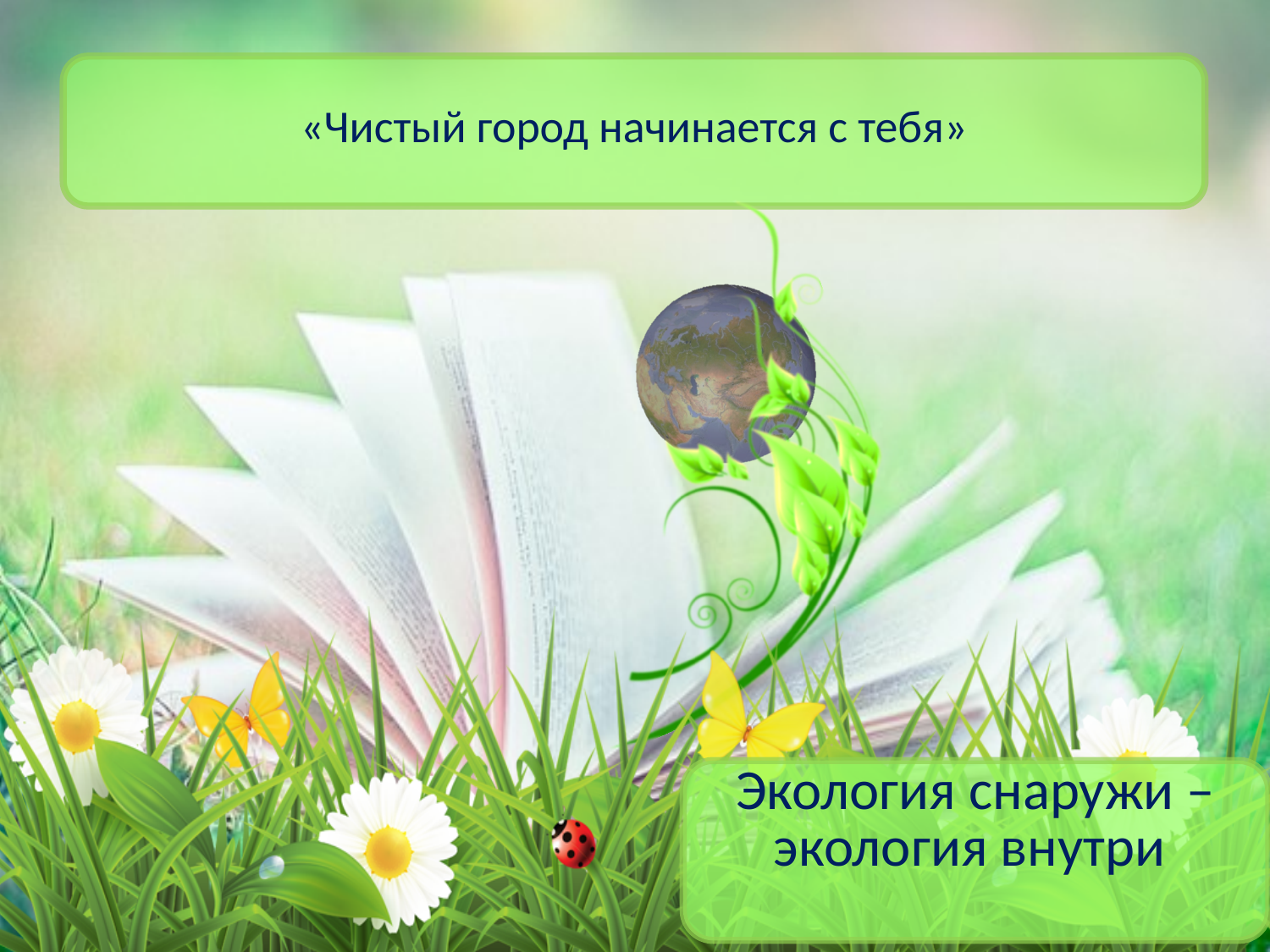

# «Чистый город начинается с тебя»
Экология снаружи – экология внутри